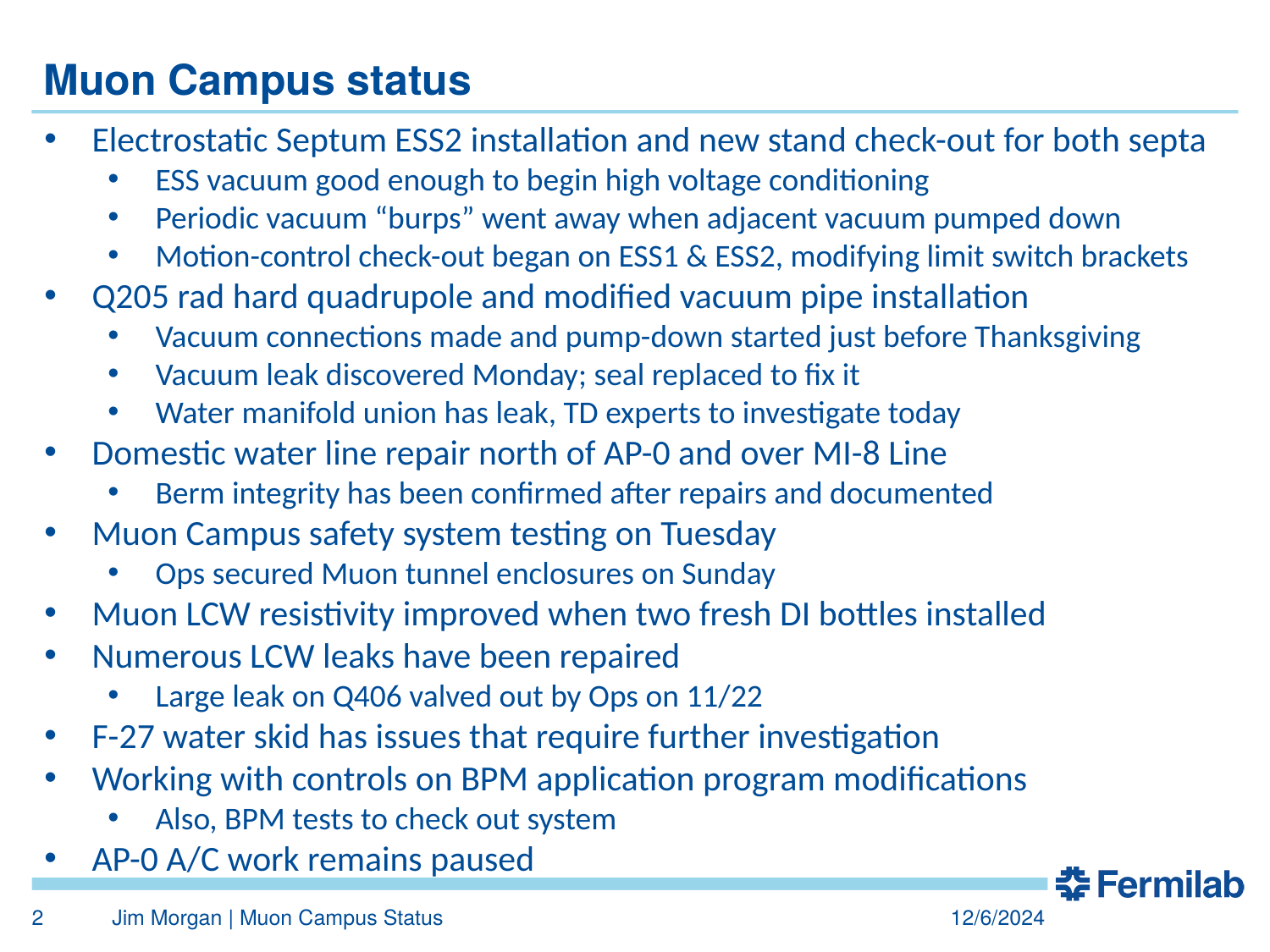

# Muon Campus status
Electrostatic Septum ESS2 installation and new stand check-out for both septa
ESS vacuum good enough to begin high voltage conditioning
Periodic vacuum “burps” went away when adjacent vacuum pumped down
Motion-control check-out began on ESS1 & ESS2, modifying limit switch brackets
Q205 rad hard quadrupole and modified vacuum pipe installation
Vacuum connections made and pump-down started just before Thanksgiving
Vacuum leak discovered Monday; seal replaced to fix it
Water manifold union has leak, TD experts to investigate today
Domestic water line repair north of AP-0 and over MI-8 Line
Berm integrity has been confirmed after repairs and documented
Muon Campus safety system testing on Tuesday
Ops secured Muon tunnel enclosures on Sunday
Muon LCW resistivity improved when two fresh DI bottles installed
Numerous LCW leaks have been repaired
Large leak on Q406 valved out by Ops on 11/22
F-27 water skid has issues that require further investigation
Working with controls on BPM application program modifications
Also, BPM tests to check out system
AP-0 A/C work remains paused

Study – M1-M3 Optics

Study – Alternative M5 optics
2
Jim Morgan | Muon Campus Status
12/6/2024